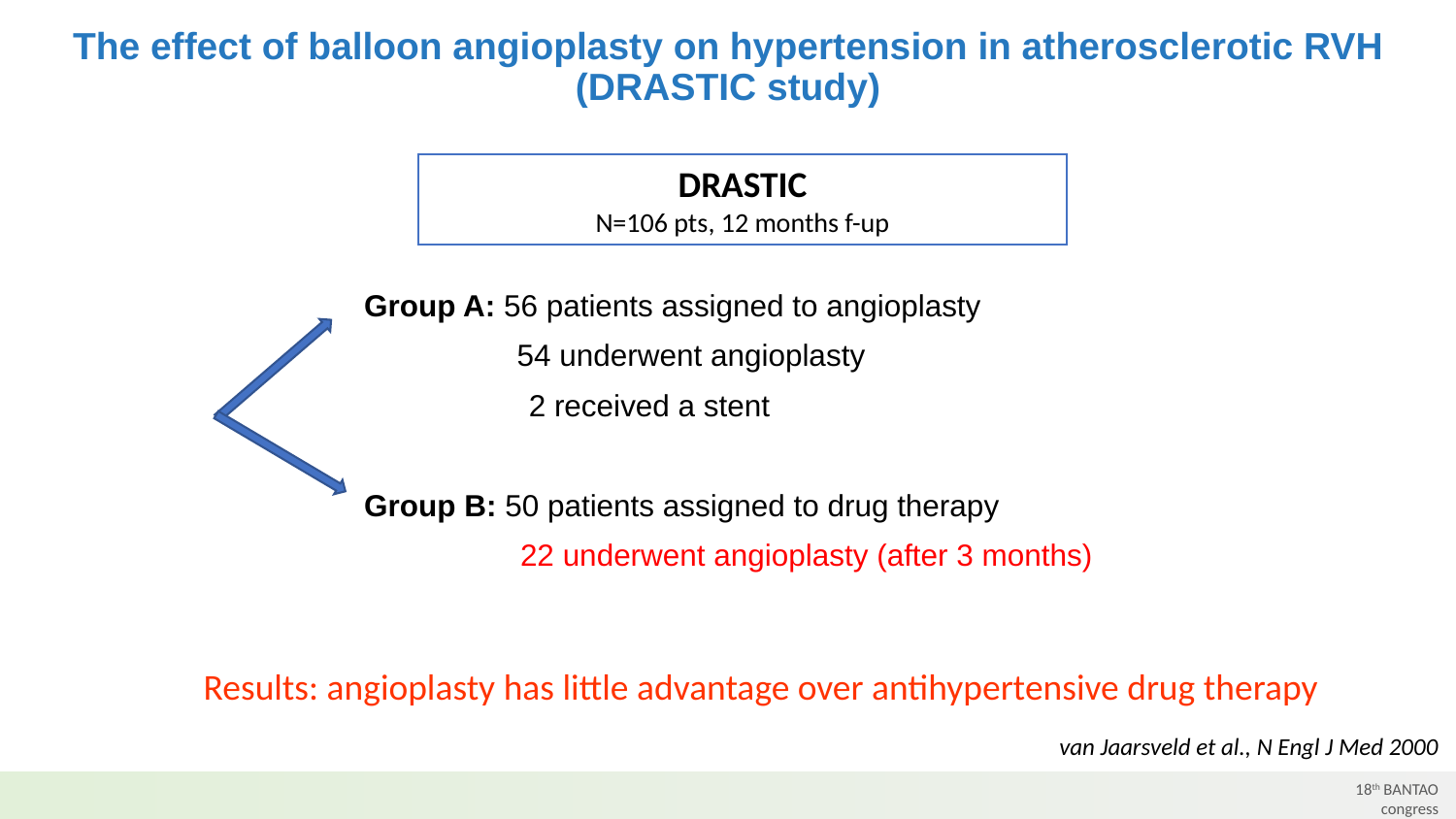

# The effect of balloon angioplasty on hypertension in atherosclerotic RVH (DRASTIC study)
DRASTIC
N=106 pts, 12 months f-up
Group A: 56 patients assigned to angioplasty
                  54 underwent angioplasty
	     2 received a stent

Group B: 50 patients assigned to drug therapy
	    22 underwent angioplasty (after 3 months)

Results: angioplasty has little advantage over antihypertensive drug therapy
 van Jaarsveld et al., N Engl J Med 2000